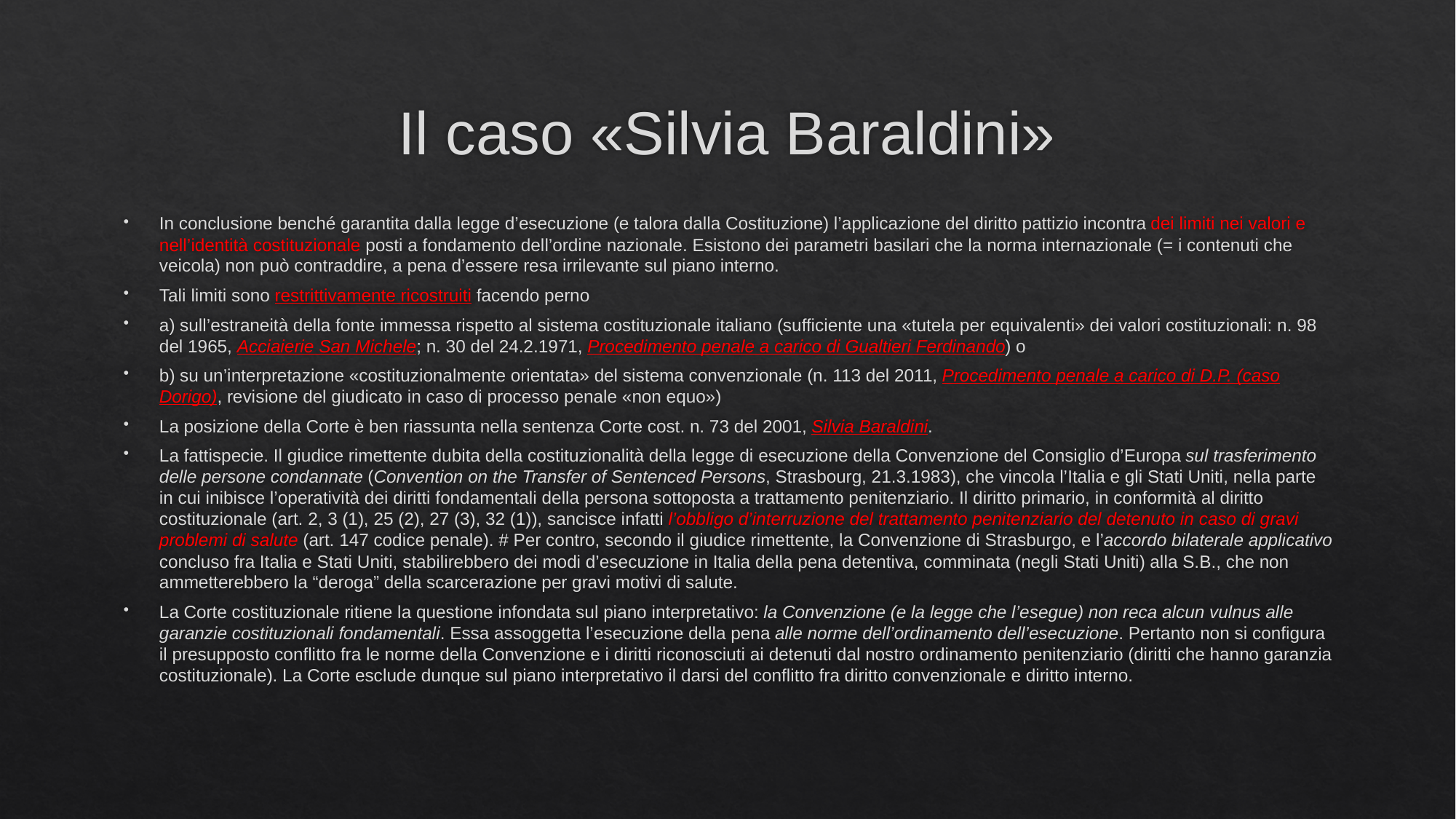

# Il caso «Silvia Baraldini»
In conclusione benché garantita dalla legge d’esecuzione (e talora dalla Costituzione) l’applicazione del diritto pattizio incontra dei limiti nei valori e nell’identità costituzionale posti a fondamento dell’ordine nazionale. Esistono dei parametri basilari che la norma internazionale (= i contenuti che veicola) non può contraddire, a pena d’essere resa irrilevante sul piano interno.
Tali limiti sono restrittivamente ricostruiti facendo perno
a) sull’estraneità della fonte immessa rispetto al sistema costituzionale italiano (sufficiente una «tutela per equivalenti» dei valori costituzionali: n. 98 del 1965, Acciaierie San Michele; n. 30 del 24.2.1971, Procedimento penale a carico di Gualtieri Ferdinando) o
b) su un’interpretazione «costituzionalmente orientata» del sistema convenzionale (n. 113 del 2011, Procedimento penale a carico di D.P. (caso Dorigo), revisione del giudicato in caso di processo penale «non equo»)
La posizione della Corte è ben riassunta nella sentenza Corte cost. n. 73 del 2001, Silvia Baraldini.
La fattispecie. Il giudice rimettente dubita della costituzionalità della legge di esecuzione della Convenzione del Consiglio d’Europa sul trasferimento delle persone condannate (Convention on the Transfer of Sentenced Persons, Strasbourg, 21.3.1983), che vincola l’Italia e gli Stati Uniti, nella parte in cui inibisce l’operatività dei diritti fondamentali della persona sottoposta a trattamento penitenziario. Il diritto primario, in conformità al diritto costituzionale (art. 2, 3 (1), 25 (2), 27 (3), 32 (1)), sancisce infatti l’obbligo d’interruzione del trattamento penitenziario del detenuto in caso di gravi problemi di salute (art. 147 codice penale). # Per contro, secondo il giudice rimettente, la Convenzione di Strasburgo, e l’accordo bilaterale applicativo concluso fra Italia e Stati Uniti, stabilirebbero dei modi d’esecuzione in Italia della pena detentiva, comminata (negli Stati Uniti) alla S.B., che non ammetterebbero la “deroga” della scarcerazione per gravi motivi di salute.
La Corte costituzionale ritiene la questione infondata sul piano interpretativo: la Convenzione (e la legge che l’esegue) non reca alcun vulnus alle garanzie costituzionali fondamentali. Essa assoggetta l’esecuzione della pena alle norme dell’ordinamento dell’esecuzione. Pertanto non si configura il presupposto conflitto fra le norme della Convenzione e i diritti riconosciuti ai detenuti dal nostro ordinamento penitenziario (diritti che hanno garanzia costituzionale). La Corte esclude dunque sul piano interpretativo il darsi del conflitto fra diritto convenzionale e diritto interno.